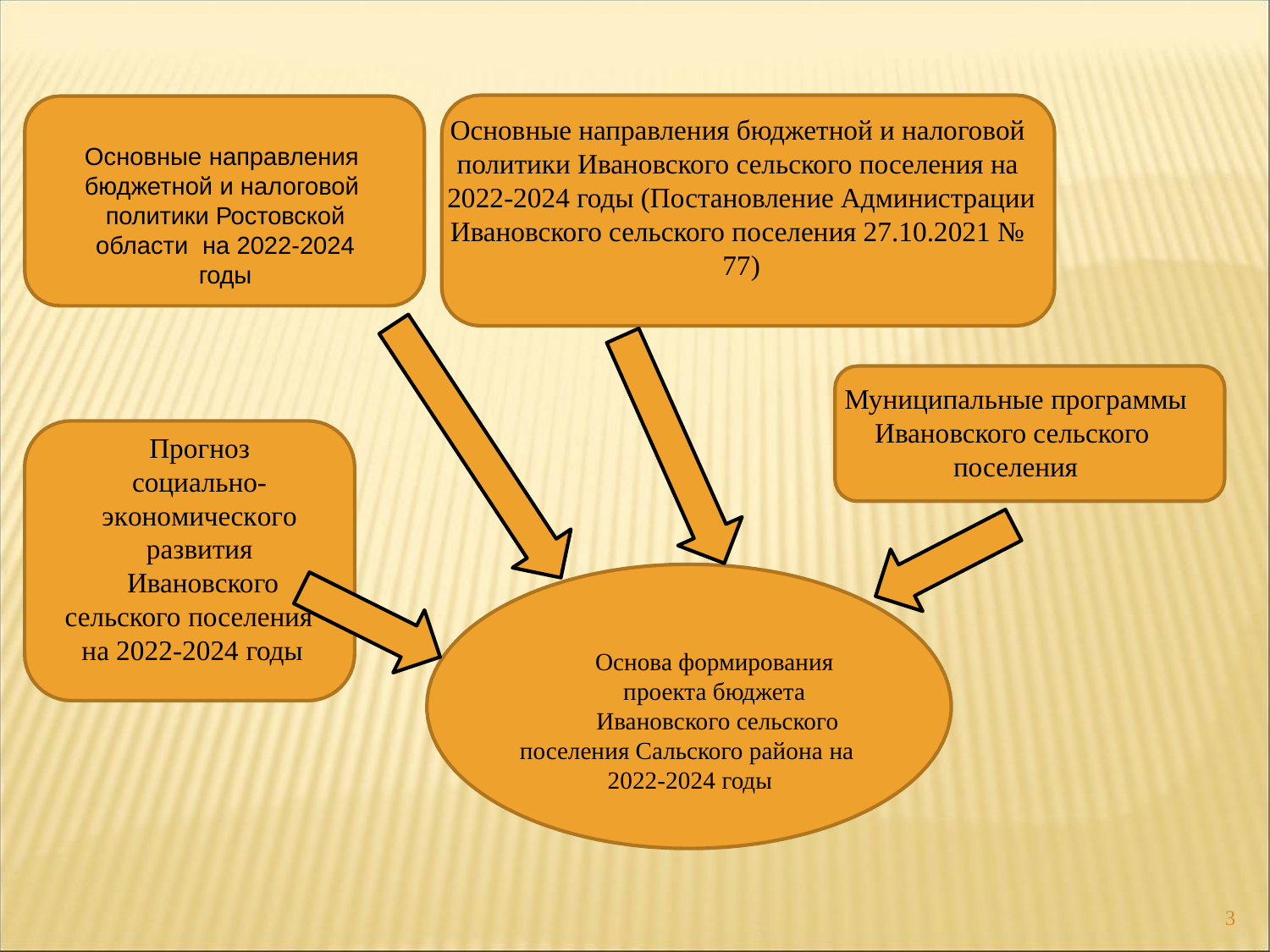

Основные направления бюджетной и налоговой  политики Ивановского сельского поселения на  2022-2024 годы (Постановление Администрации Ивановского сельского поселения 27.10.2021 №  77)
Основные направления  бюджетной и налоговой  политики Ростовской области  на 2022-2024 годы

Муниципальные программы Ивановского сельского  поселения

Прогноз  социально-  экономического  развития  Ивановского
сельского поселения  на 2022-2024 годы

Основа формирования  проекта бюджета  Ивановского сельского
поселения Сальского района на  2022-2024 годы
3